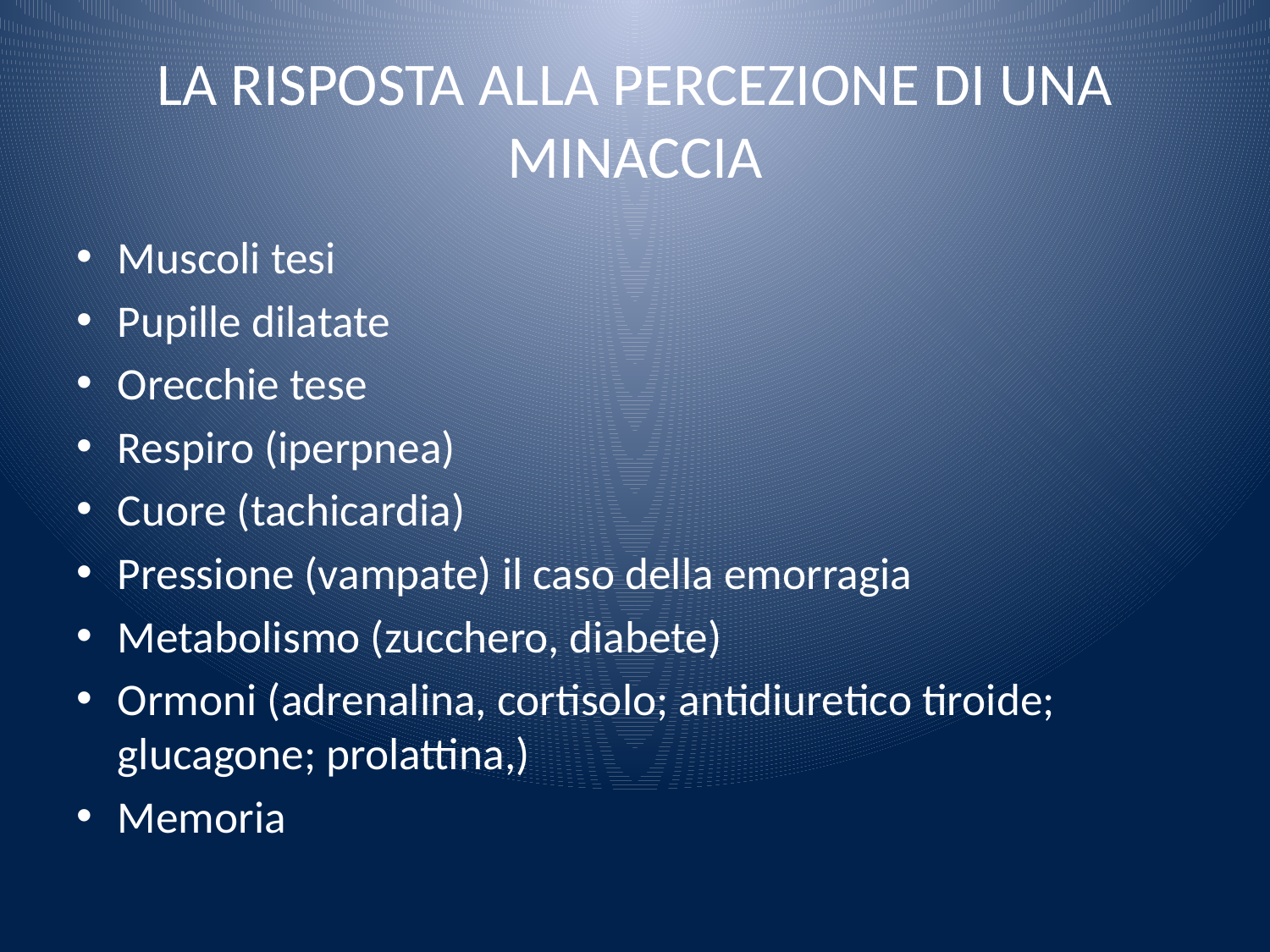

# LA RISPOSTA ALLA PERCEZIONE DI UNA MINACCIA
Muscoli tesi
Pupille dilatate
Orecchie tese
Respiro (iperpnea)
Cuore (tachicardia)
Pressione (vampate) il caso della emorragia
Metabolismo (zucchero, diabete)
Ormoni (adrenalina, cortisolo; antidiuretico tiroide; glucagone; prolattina,)
Memoria